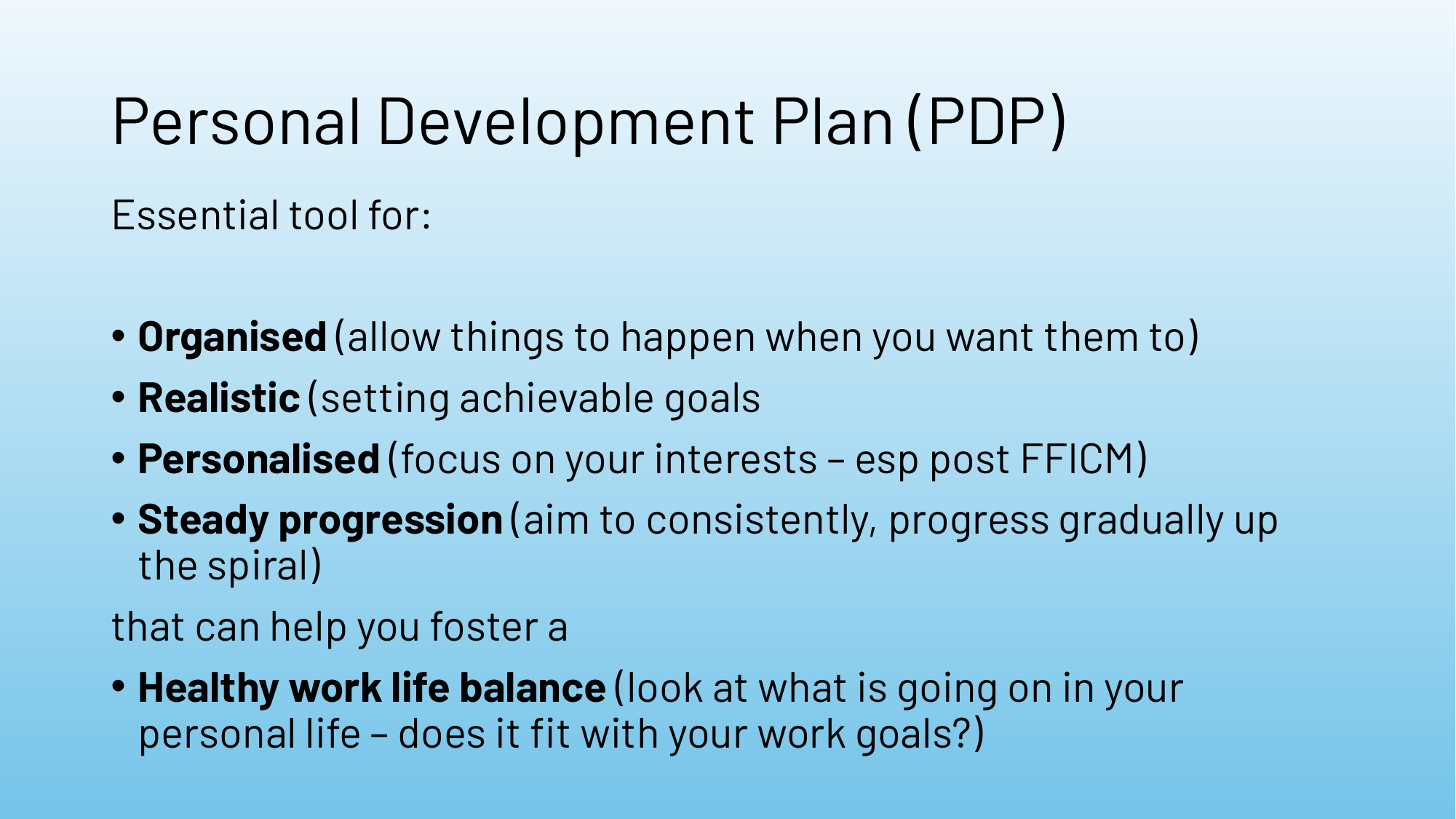

# Personal Development Plan (PDP)
Essential tool for:

Organised (allow things to happen when you want them to)
Realistic (setting achievable goals
Personalised (focus on your interests – esp post FFICM)
Steady progression (aim to consistently, progress gradually up the spiral)
that can help you foster a
Healthy work life balance (look at what is going on in your personal life – does it fit with your work goals?)